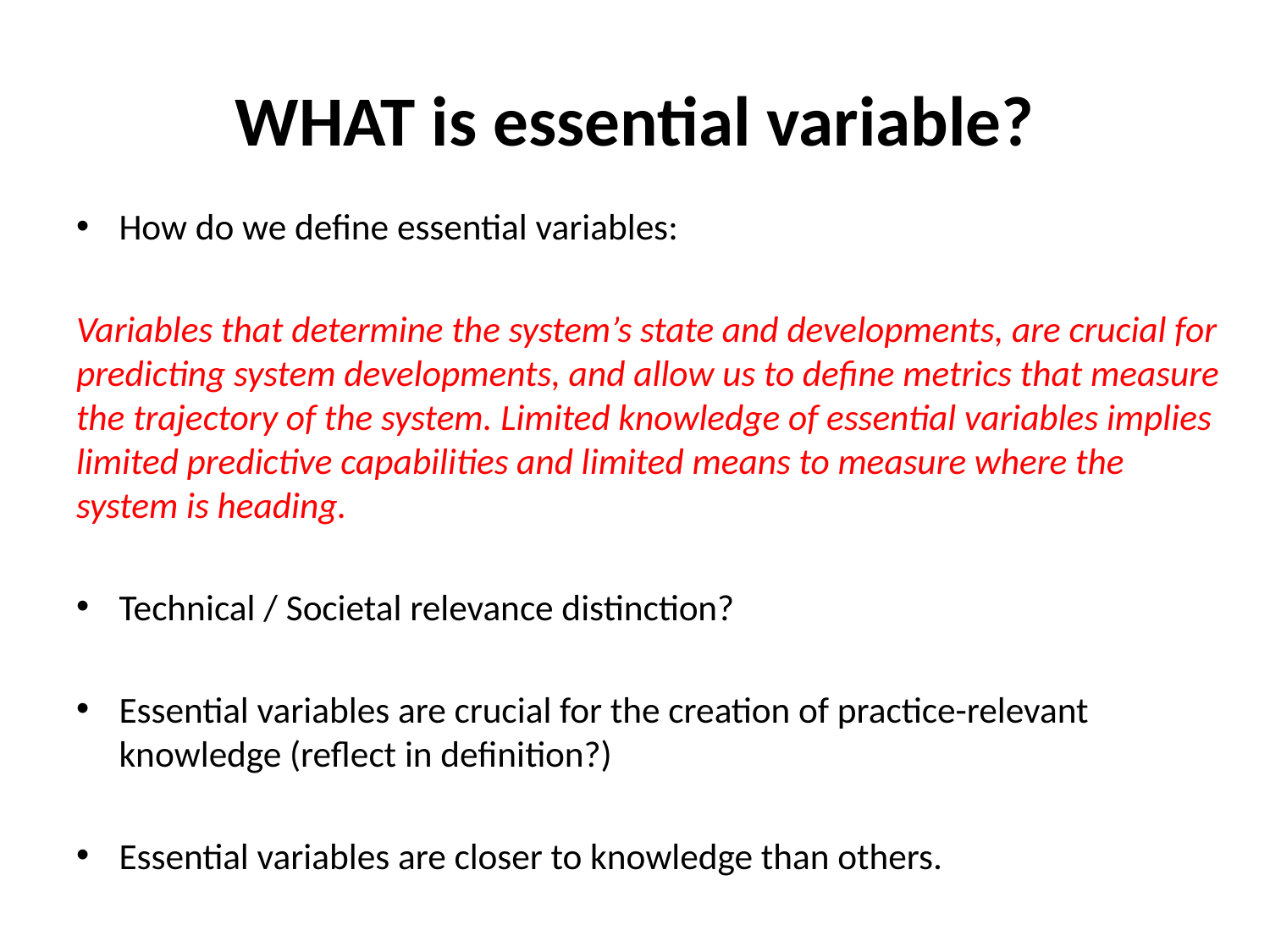

# WHAT is essential variable?
How do we define essential variables:

Variables that determine the system’s state and developments, are crucial for predicting system developments, and allow us to define metrics that measure the trajectory of the system. Limited knowledge of essential variables implies limited predictive capabilities and limited means to measure where the system is heading.

Technical / Societal relevance distinction?

Essential variables are crucial for the creation of practice-relevant knowledge (reflect in definition?)

Essential variables are closer to knowledge than others.